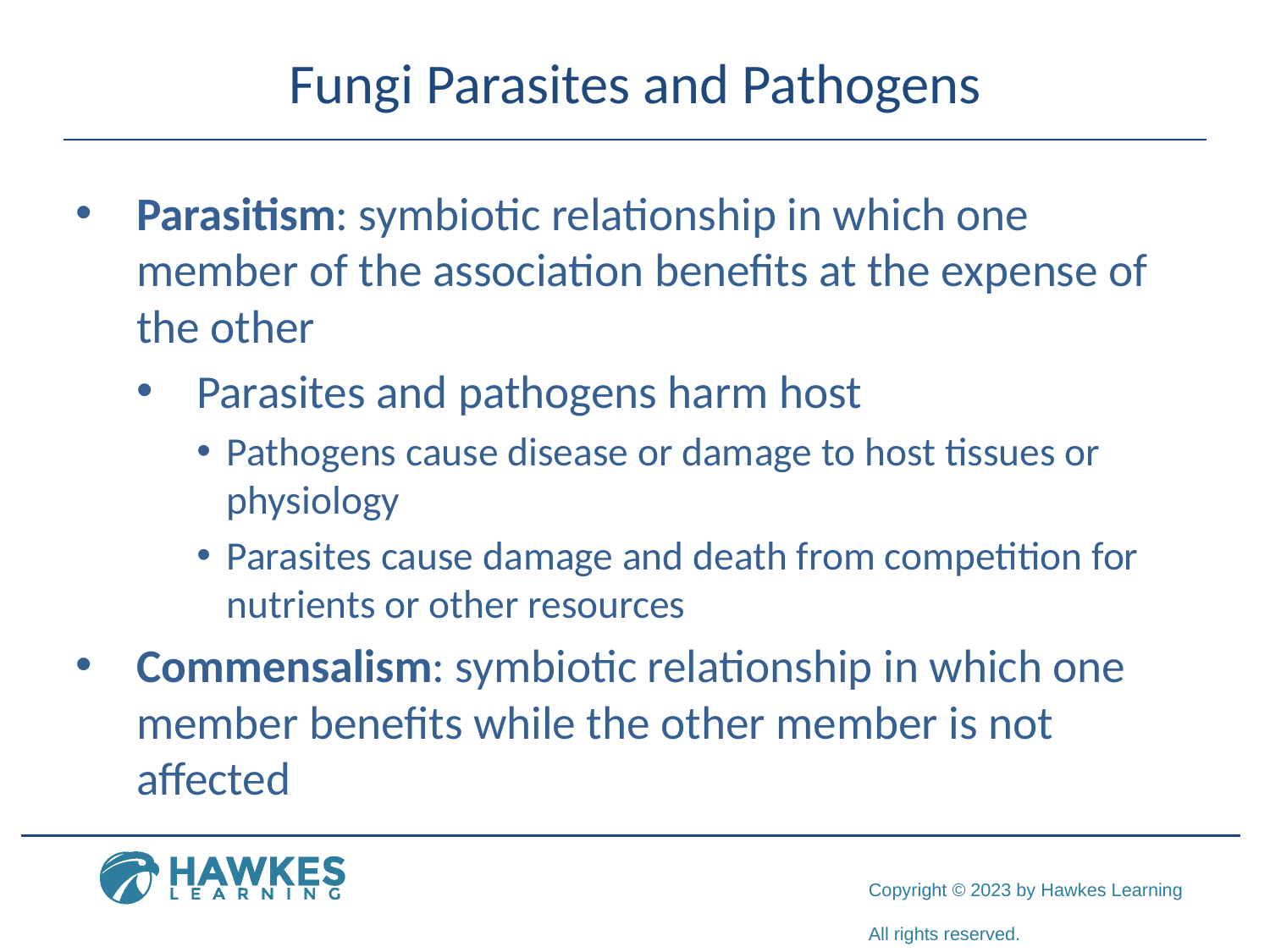

# Fungi Parasites and Pathogens
Parasitism: symbiotic relationship in which one member of the association benefits at the expense of the other
Parasites and pathogens harm host
Pathogens cause disease or damage to host tissues or physiology
Parasites cause damage and death from competition for nutrients or other resources
Commensalism: symbiotic relationship in which one member benefits while the other member is not affected